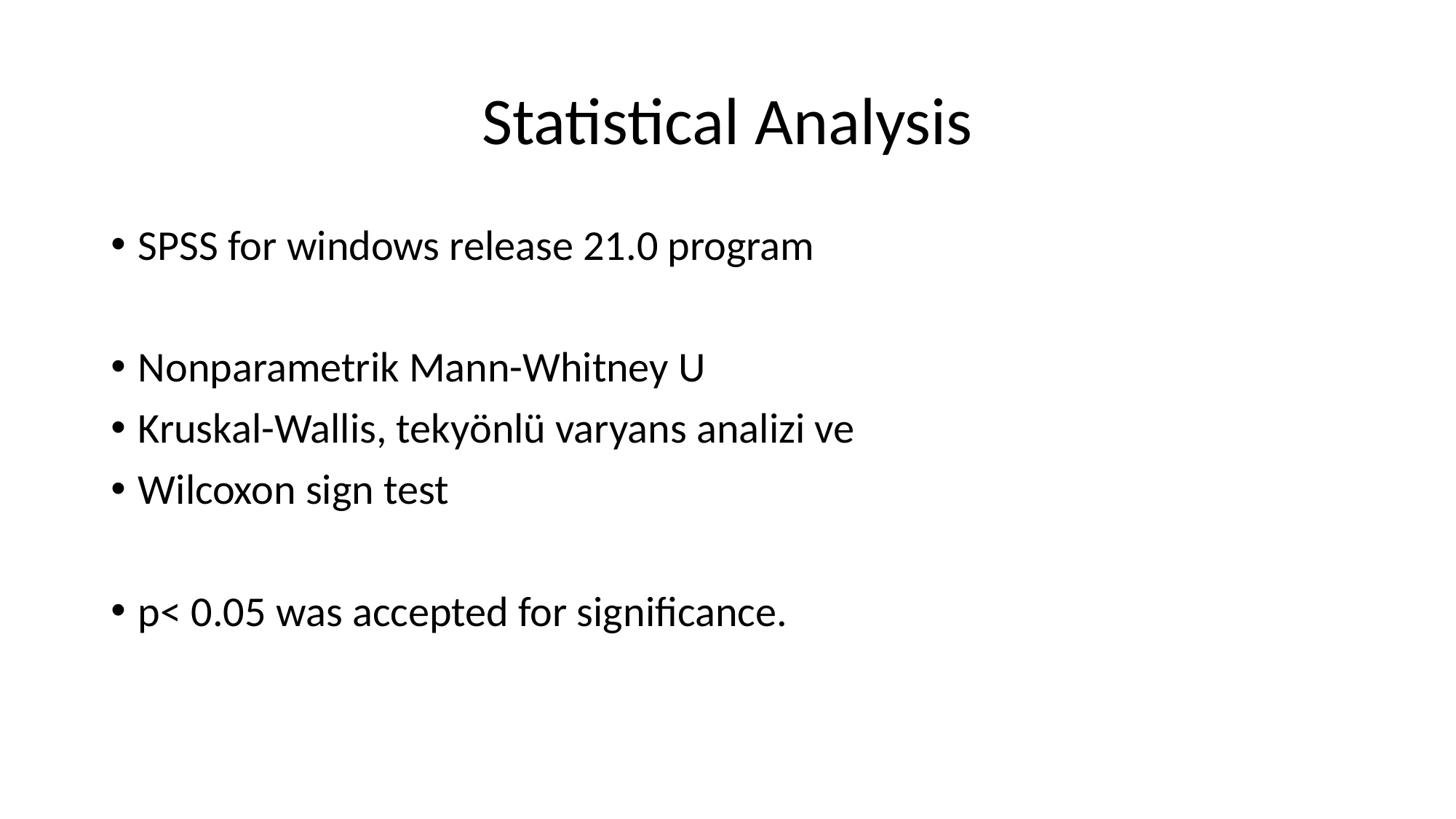

# Statistical Analysis
SPSS for windows release 21.0 program

Nonparametrik Mann-Whitney U
Kruskal-Wallis, tekyönlü varyans analizi ve
Wilcoxon sign test

p< 0.05 was accepted for significance.